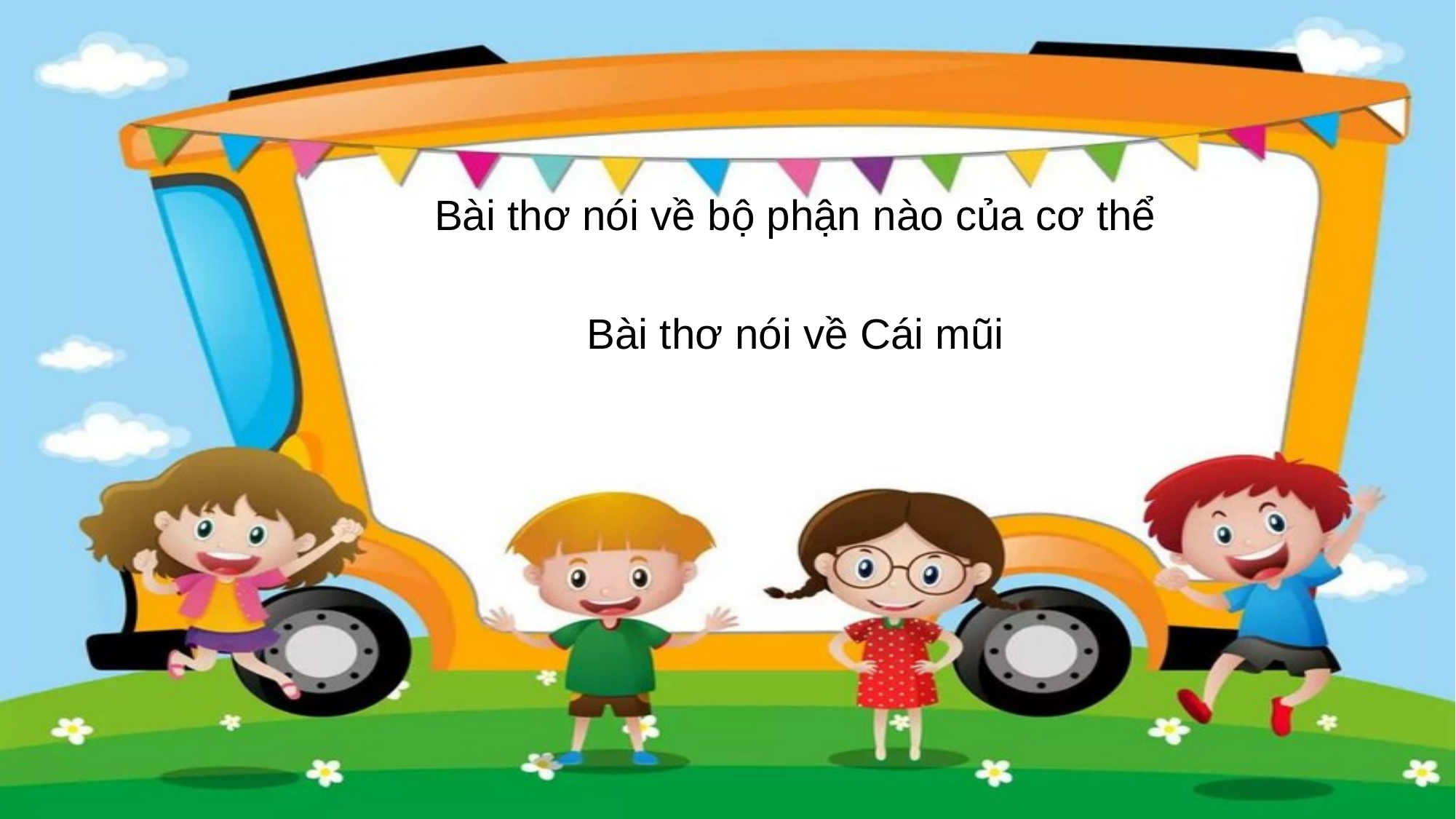

Bài thơ nói về bộ phận nào của cơ thể
Bài thơ nói về Cái mũi